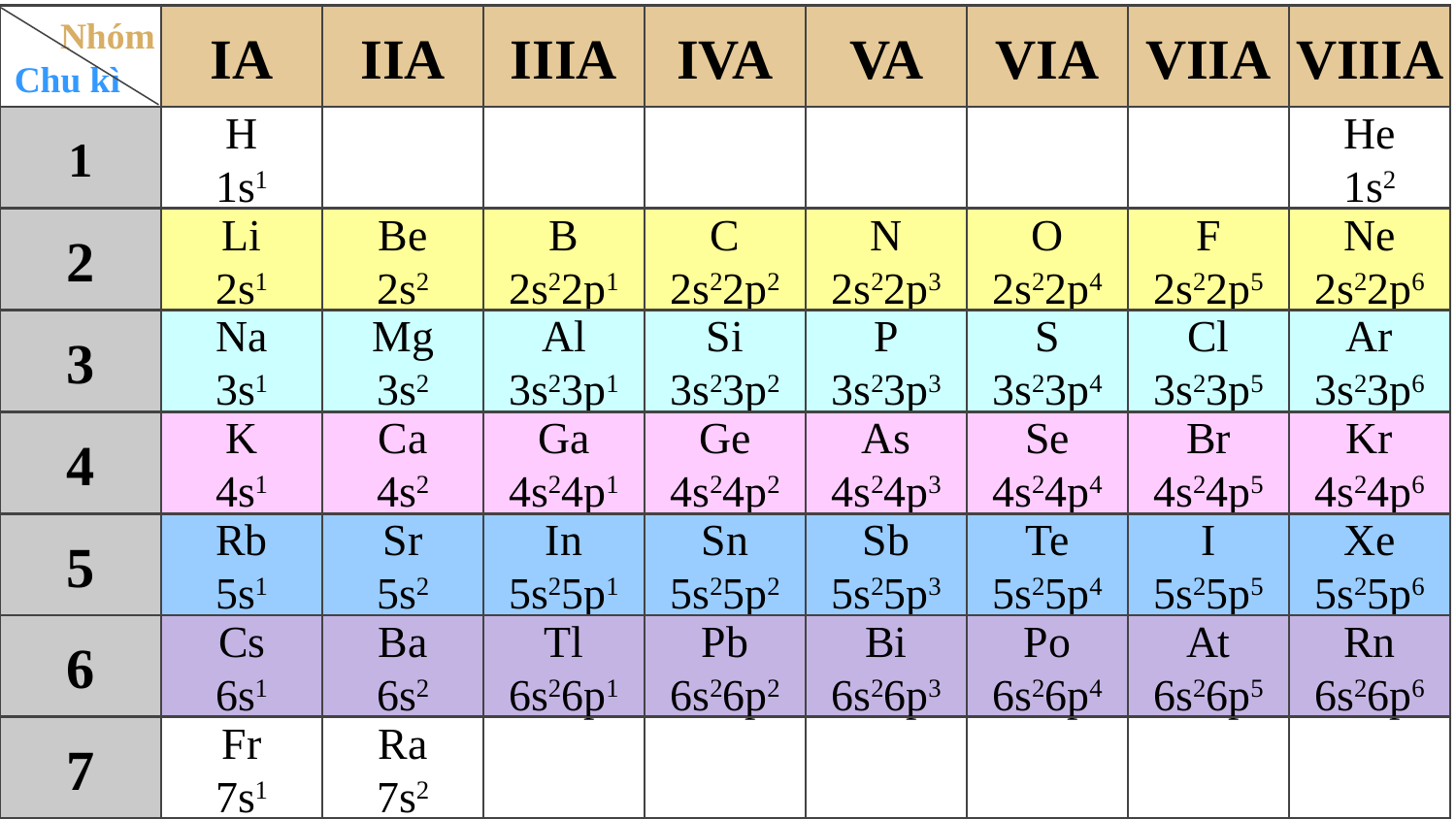

Nhóm
Chu kì
IA
IIA
IIIA
IVA
VA
VIA
VIIA
VIIIA
1
H
1s1

He
1s2
2
Li
2s1
Be
2s2
B
2s22p1
C
2s22p2
N
2s22p3
O
2s22p4
F
2s22p5
Ne
2s22p6
3
Na
3s1
Mg
3s2
Al
3s23p1
Si
3s23p2
P
3s23p3
S
3s23p4
Cl
3s23p5
Ar
3s23p6
4
K
4s1
Ca
4s2
Ga
4s24p1
Ge
4s24p2
As
4s24p3
Se
4s24p4
Br
4s24p5
Kr
4s24p6
5
Rb
5s1
Sr
5s2
In
5s25p1
Sn
5s25p2
Sb
5s25p3
Te
5s25p4
I
5s25p5
Xe
5s25p6
6
Cs
6s1
Ba
6s2
Tl
6s26p1
Pb
6s26p2
Bi
6s26p3
Po
6s26p4
At
6s26p5
Rn
6s26p6
7
Fr
7s1
Ra
7s2